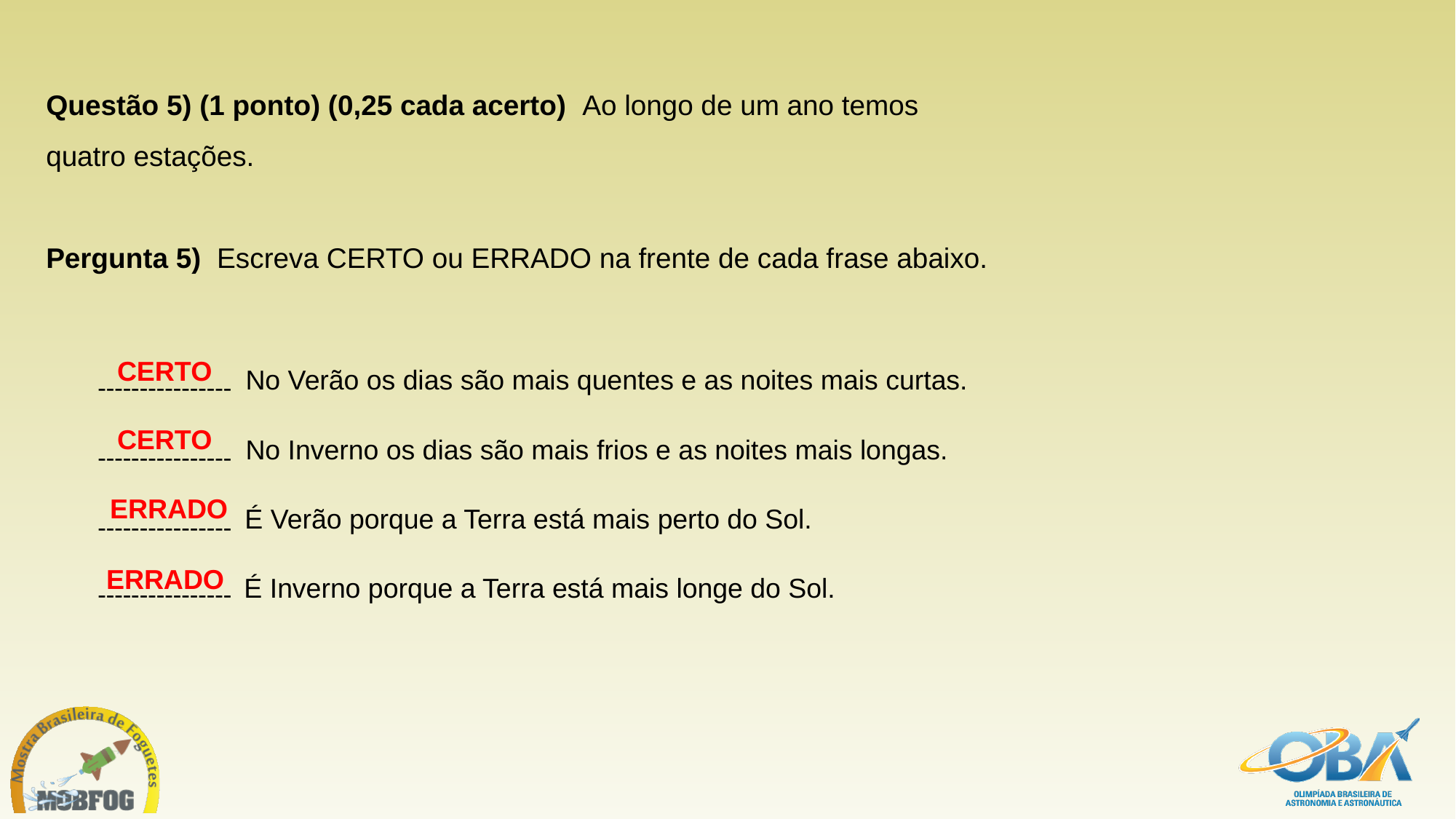

# Questão 5) (1 ponto) (0,25 cada acerto)  Ao longo de um ano temos quatro estações.   Pergunta 5)  Escreva CERTO ou ERRADO na frente de cada frase abaixo.
CERTO
No Verão os dias são mais quentes e as noites mais curtas.
----------------
CERTO
No Inverno os dias são mais frios e as noites mais longas.
----------------
ERRADO
É Verão porque a Terra está mais perto do Sol.
----------------
ERRADO
É Inverno porque a Terra está mais longe do Sol.
----------------